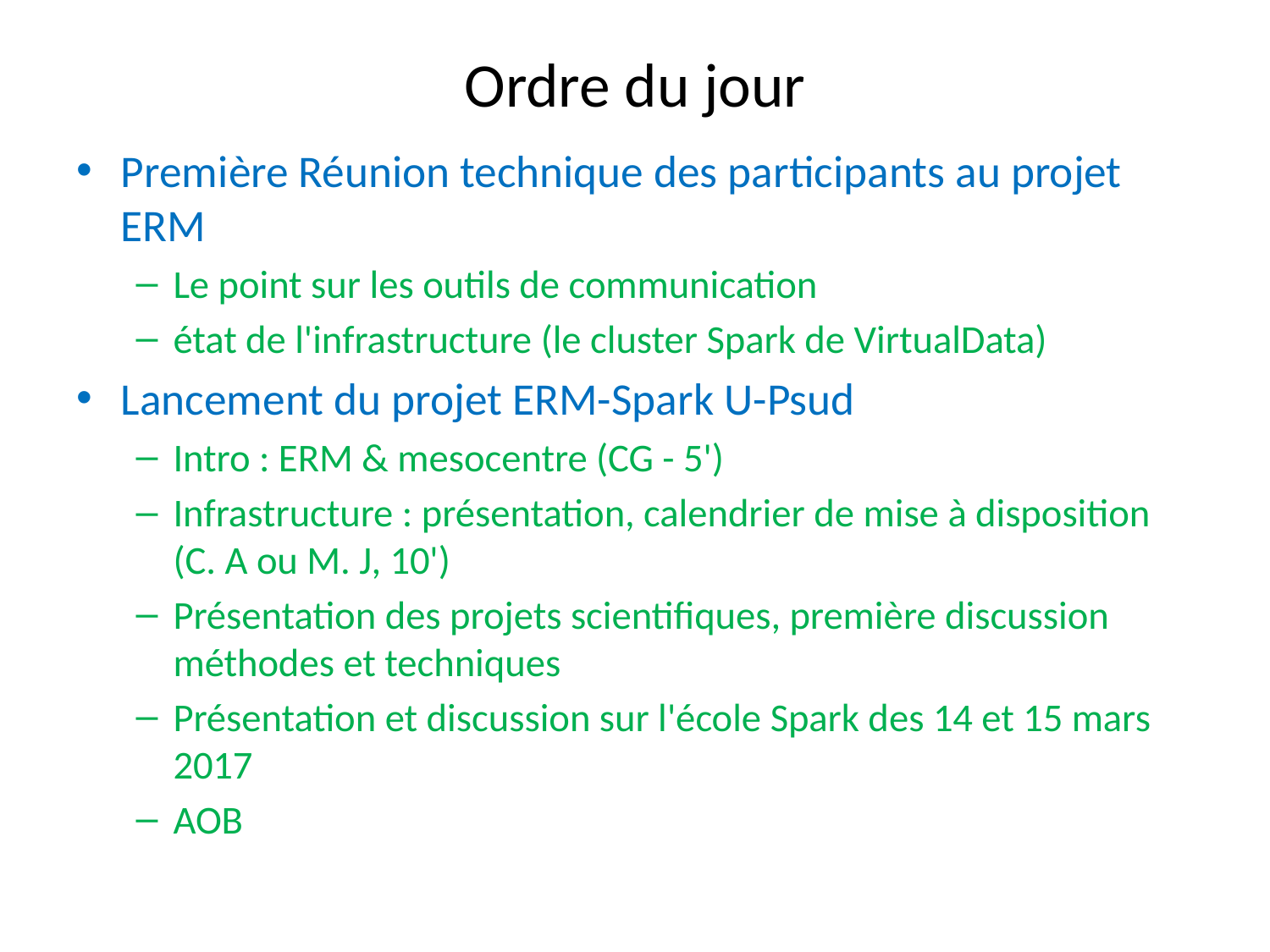

# Ordre du jour
Première Réunion technique des participants au projet ERM
Le point sur les outils de communication
état de l'infrastructure (le cluster Spark de VirtualData)
Lancement du projet ERM-Spark U-Psud
Intro : ERM & mesocentre (CG - 5')
Infrastructure : présentation, calendrier de mise à disposition (C. A ou M. J, 10')
Présentation des projets scientifiques, première discussion méthodes et techniques
Présentation et discussion sur l'école Spark des 14 et 15 mars 2017
AOB